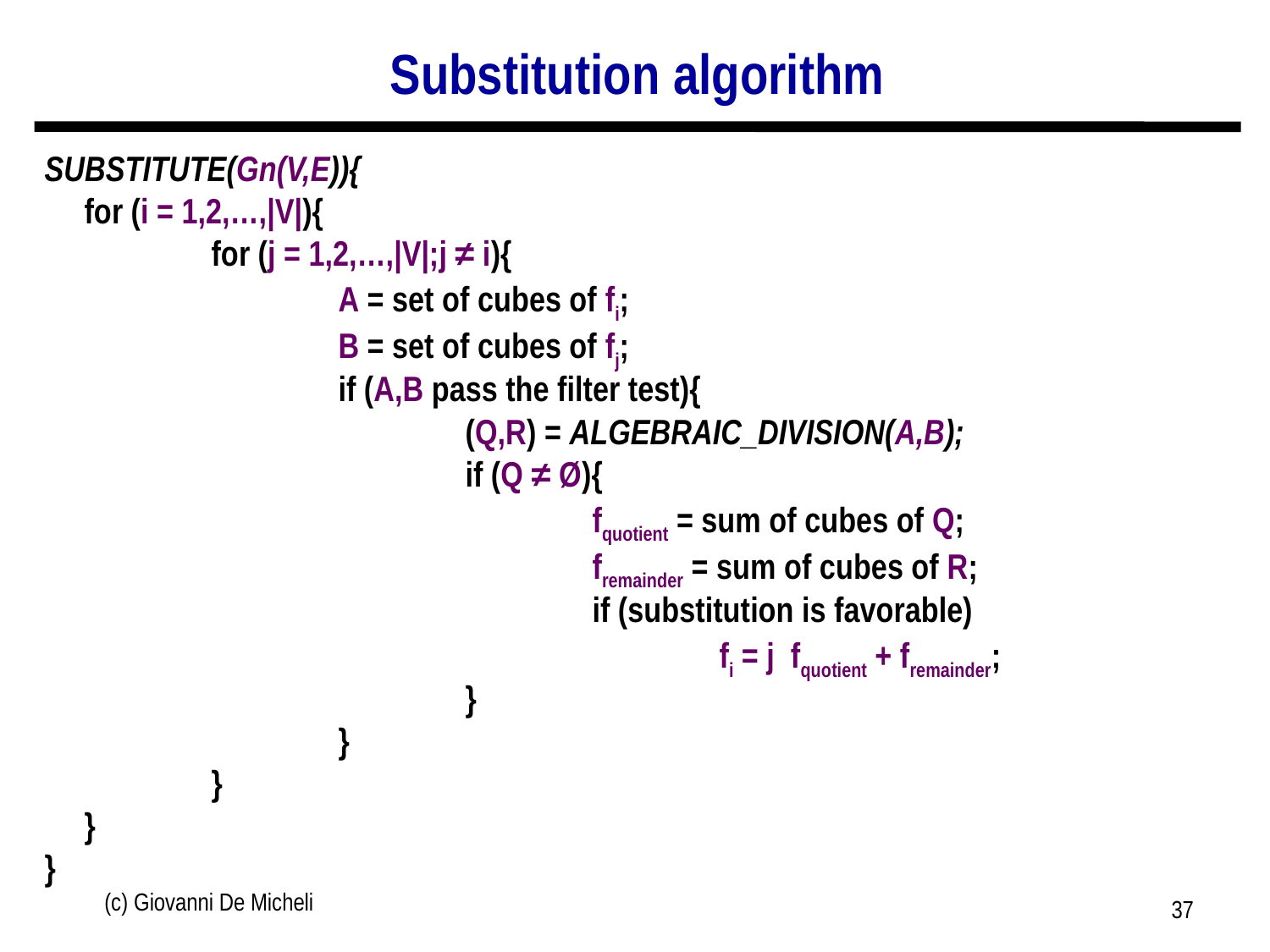

# Substitution algorithm
SUBSTITUTE(Gn(V,E)){
	for (i = 1,2,…,|V|){
		for (j = 1,2,…,|V|;j ≠ i){
			A = set of cubes of fi;
			B = set of cubes of fj;
			if (A,B pass the filter test){
				(Q,R) = ALGEBRAIC_DIVISION(A,B);
				if (Q ≠ Ø){
				 	fquotient = sum of cubes of Q;
				 	fremainder = sum of cubes of R;
					if (substitution is favorable)
						fi = j  fquotient + fremainder;
				}
			}
		}
	}
}

(c) Giovanni De Micheli
37